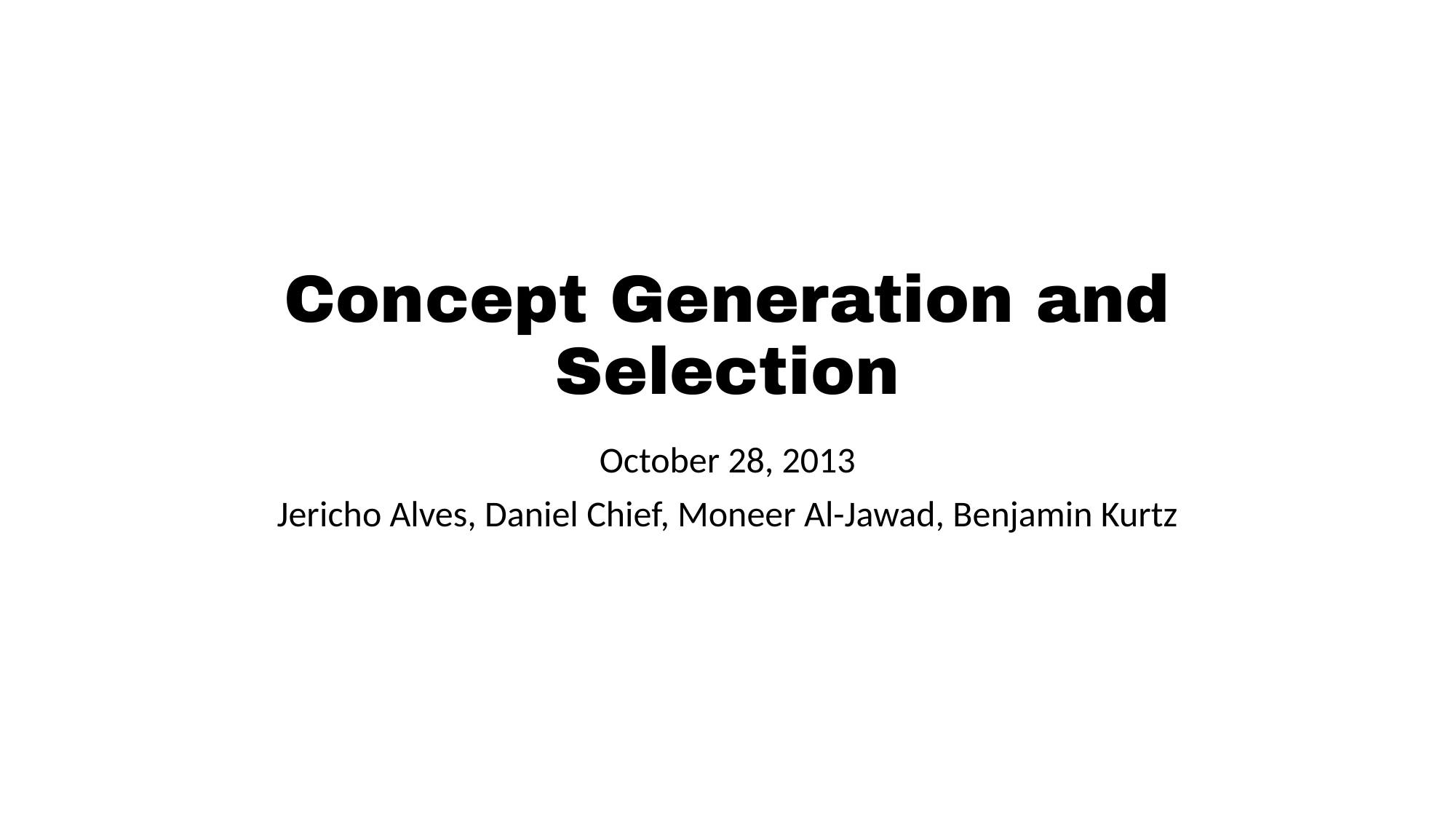

# Concept Generation and Selection
October 28, 2013
Jericho Alves, Daniel Chief, Moneer Al-Jawad, Benjamin Kurtz